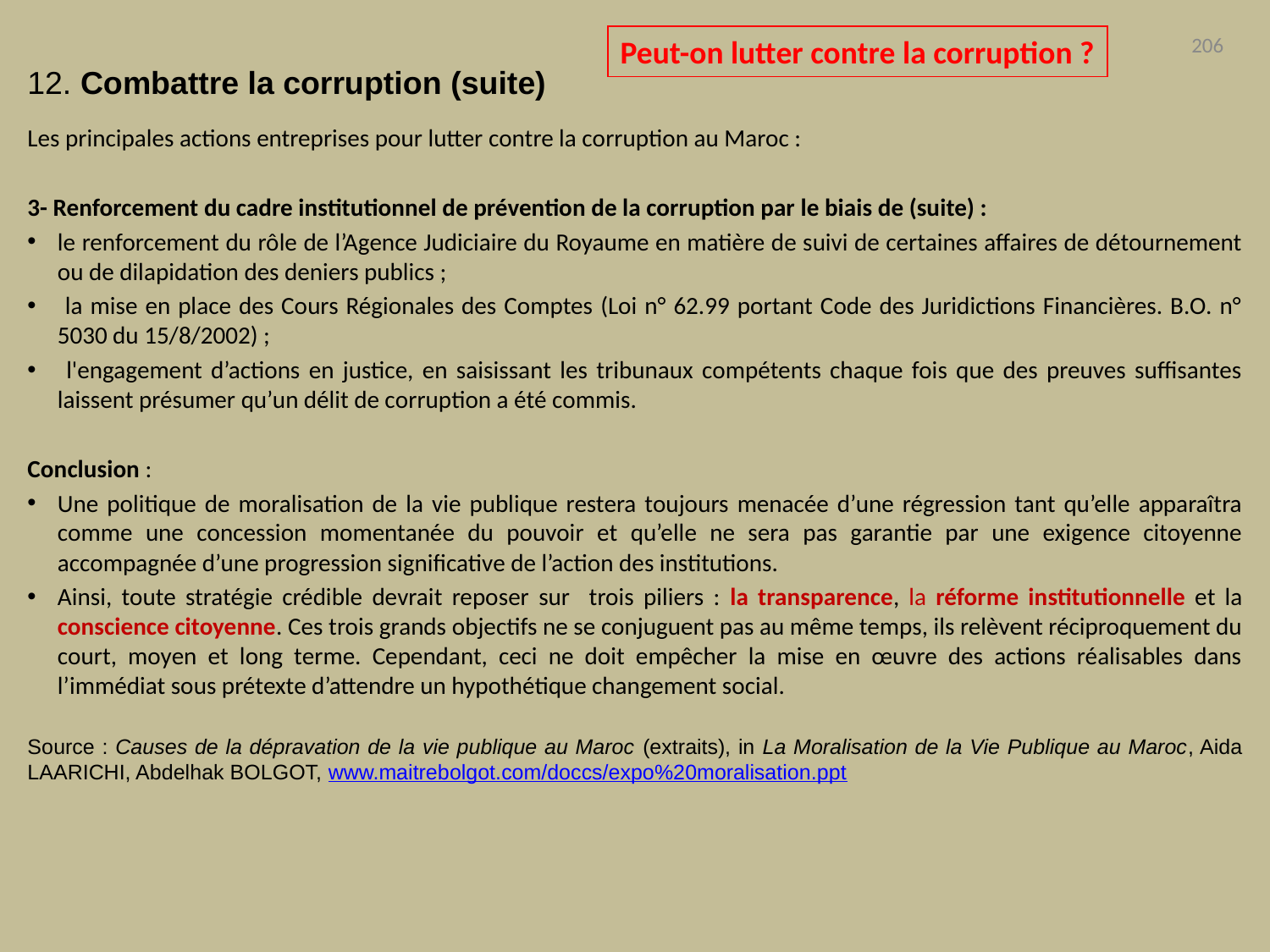

Peut-on lutter contre la corruption ?
206
12. Combattre la corruption (suite)
Les principales actions entreprises pour lutter contre la corruption au Maroc :

3- Renforcement du cadre institutionnel de prévention de la corruption par le biais de (suite) :
le renforcement du rôle de l’Agence Judiciaire du Royaume en matière de suivi de certaines affaires de détournement ou de dilapidation des deniers publics ;
 la mise en place des Cours Régionales des Comptes (Loi n° 62.99 portant Code des Juridictions Financières. B.O. n° 5030 du 15/8/2002) ;
 l'engagement d’actions en justice, en saisissant les tribunaux compétents chaque fois que des preuves suffisantes laissent présumer qu’un délit de corruption a été commis.

Conclusion :
Une politique de moralisation de la vie publique restera toujours menacée d’une régression tant qu’elle apparaîtra comme une concession momentanée du pouvoir et qu’elle ne sera pas garantie par une exigence citoyenne accompagnée d’une progression significative de l’action des institutions.
Ainsi, toute stratégie crédible devrait reposer sur  trois piliers : la transparence, la réforme institutionnelle et la conscience citoyenne. Ces trois grands objectifs ne se conjuguent pas au même temps, ils relèvent réciproquement du court, moyen et long terme. Cependant, ceci ne doit empêcher la mise en œuvre des actions réalisables dans l’immédiat sous prétexte d’attendre un hypothétique changement social.

Source : Causes de la dépravation de la vie publique au Maroc (extraits), in La Moralisation de la Vie Publique au Maroc, Aida LAARICHI, Abdelhak BOLGOT, www.maitrebolgot.com/doccs/expo%20moralisation.ppt